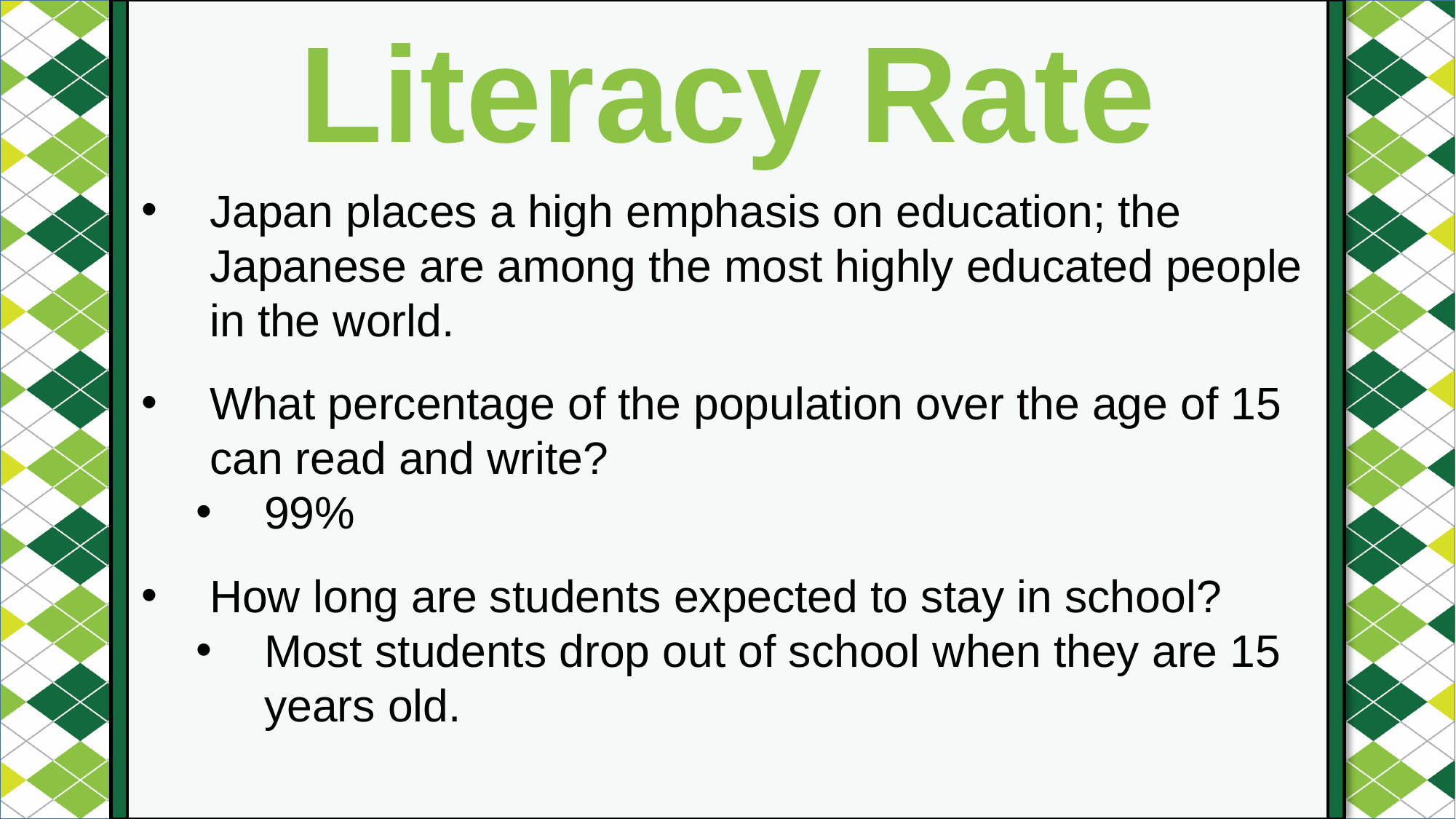

Literacy Rate
#
Japan places a high emphasis on education; the Japanese are among the most highly educated people in the world.

What percentage of the population over the age of 15 can read and write?
99%

How long are students expected to stay in school?
Most students drop out of school when they are 15 years old.